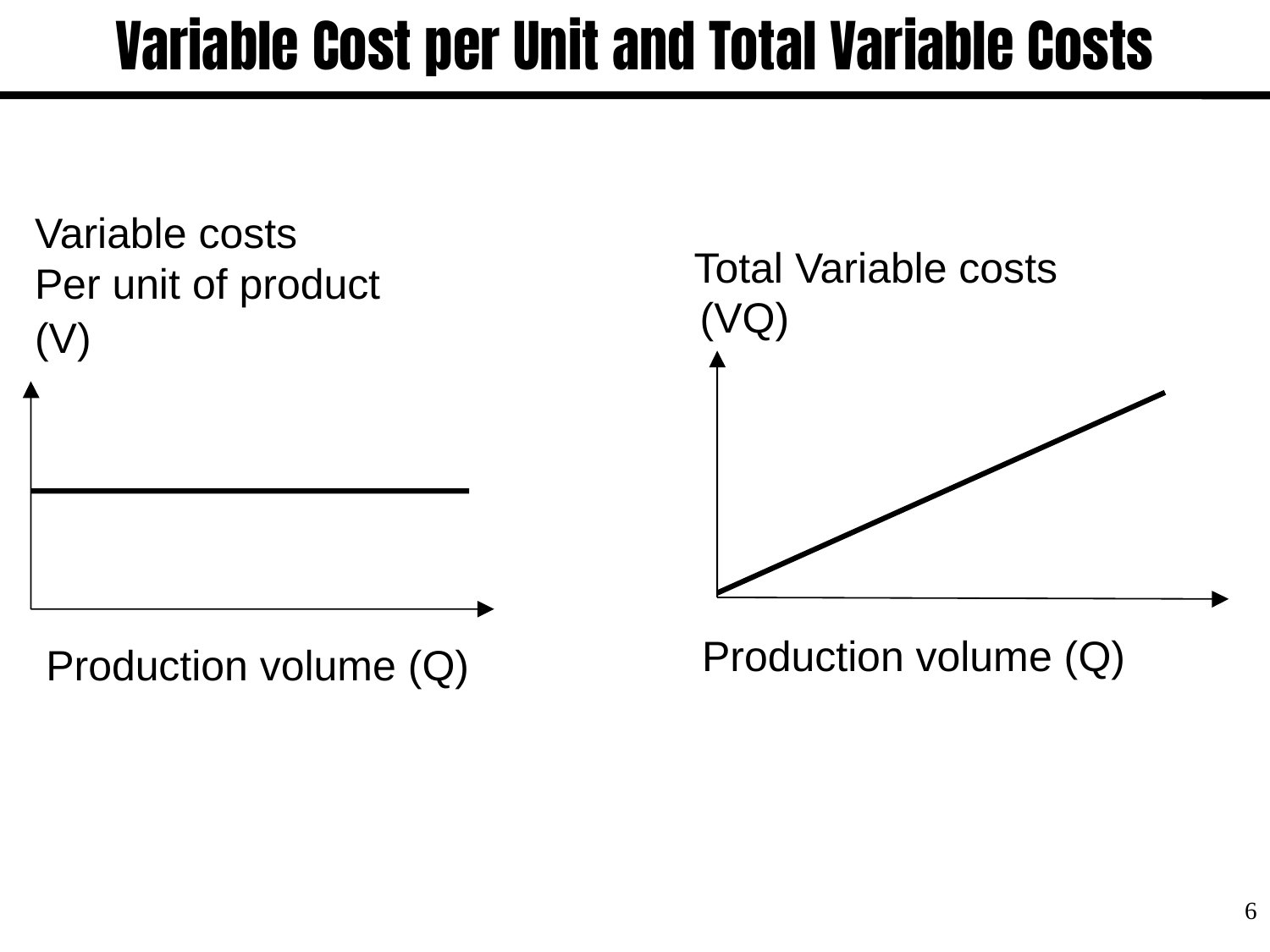

Variable Cost per Unit and Total Variable Costs
Variable costs
Per unit of product
Total Variable costs
(VQ)
(V)

Production volume (Q)
Production volume (Q)
6